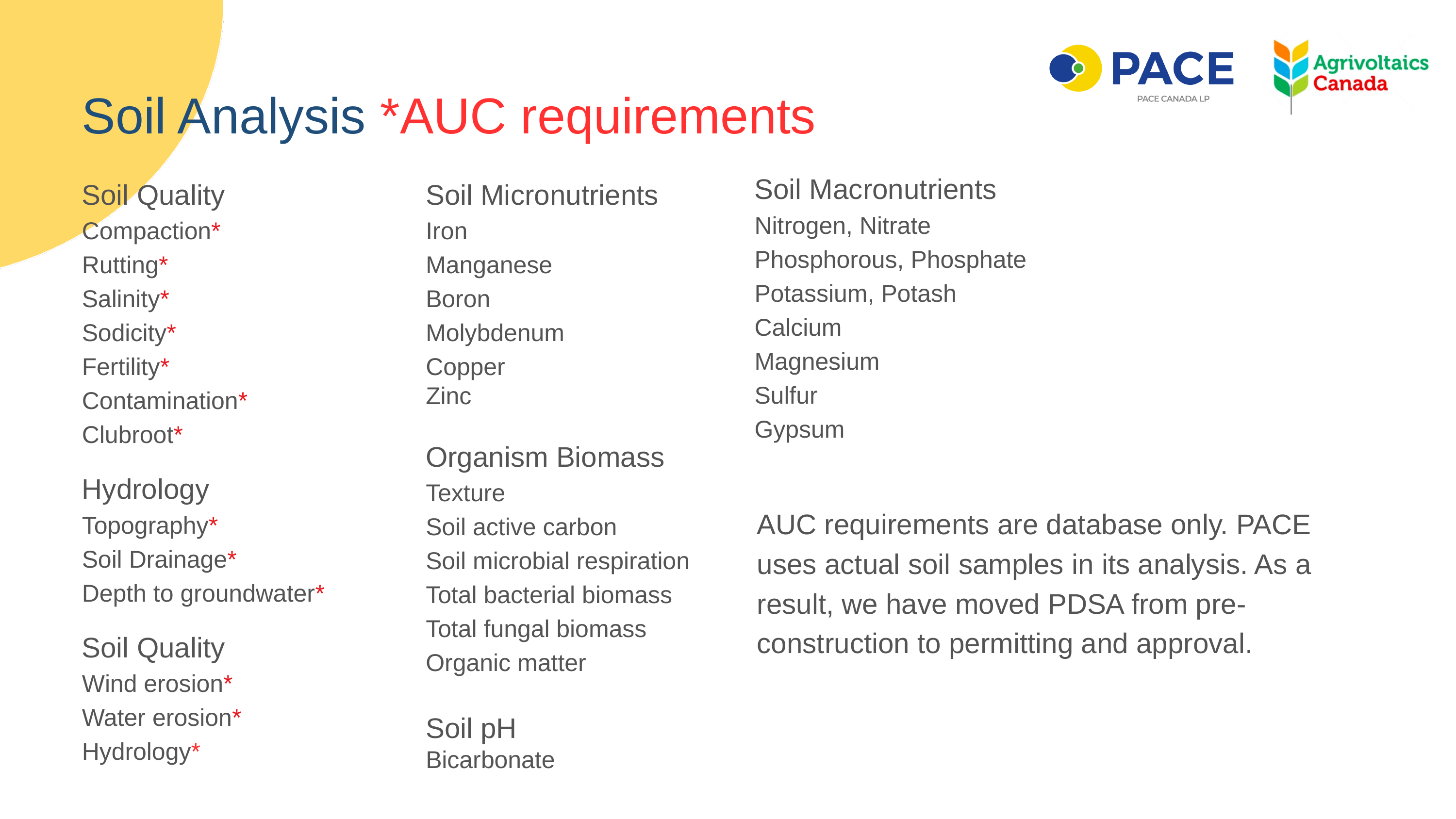

Soil Analysis *AUC requirements
Soil Quality
Compaction*
Rutting*
Salinity*
Sodicity*
Fertility*
Contamination*
Clubroot*

Hydrology
Topography*
Soil Drainage*
Depth to groundwater*

Soil Quality
Wind erosion*
Water erosion*
Hydrology*

Soil Micronutrients
Iron
Manganese
Boron
Molybdenum
Copper
Zinc

Organism Biomass
Texture
Soil active carbon
Soil microbial respiration
Total bacterial biomass
Total fungal biomass
Organic matter

Soil pH
Bicarbonate

Soil Macronutrients
Nitrogen, Nitrate
Phosphorous, Phosphate
Potassium, Potash
Calcium
Magnesium
Sulfur
Gypsum
AUC requirements are database only. PACE uses actual soil samples in its analysis. As a result, we have moved PDSA from pre-construction to permitting and approval.